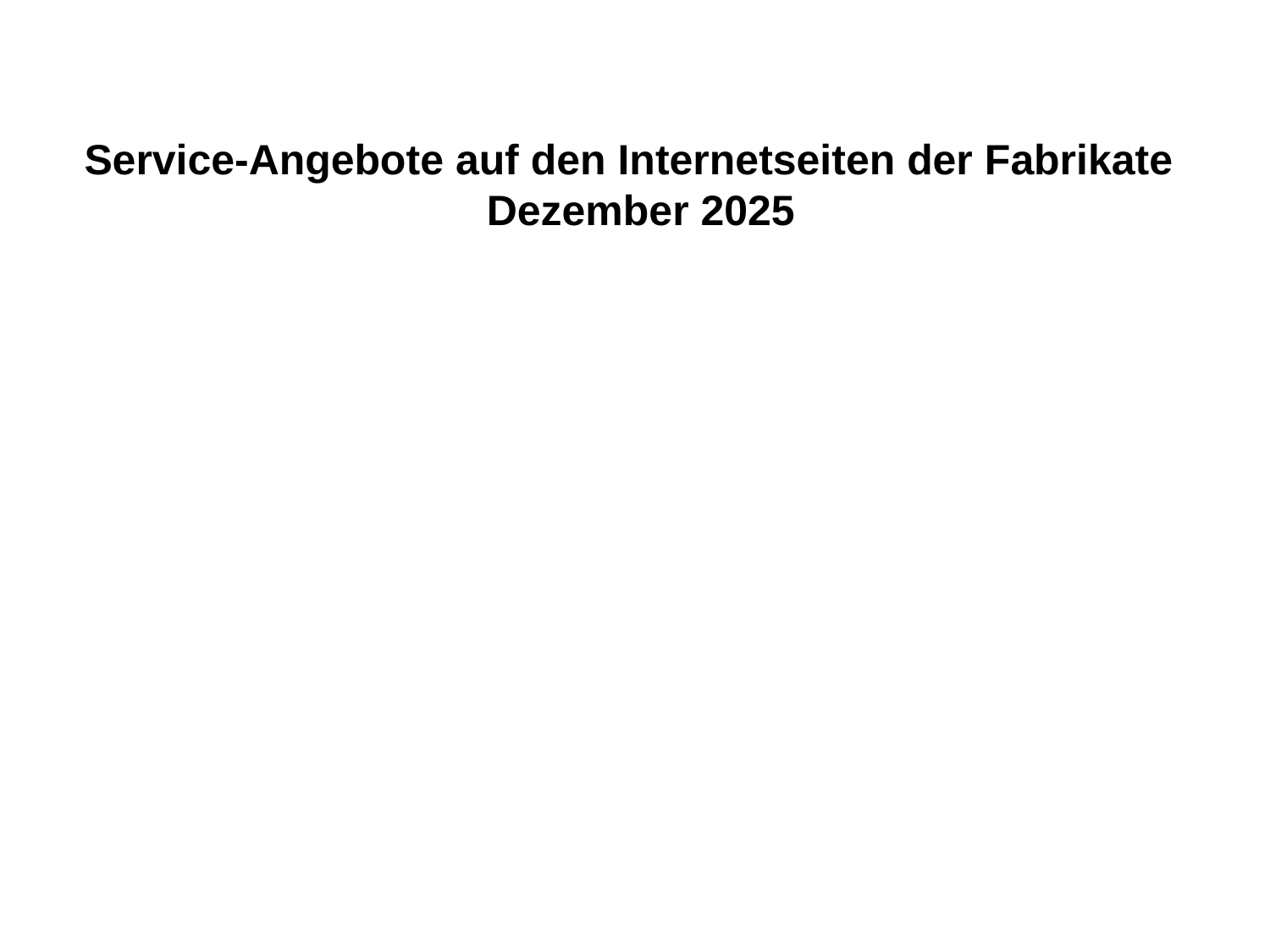

Service-Angebote auf den Internetseiten der Fabrikate
 Dezember 2025